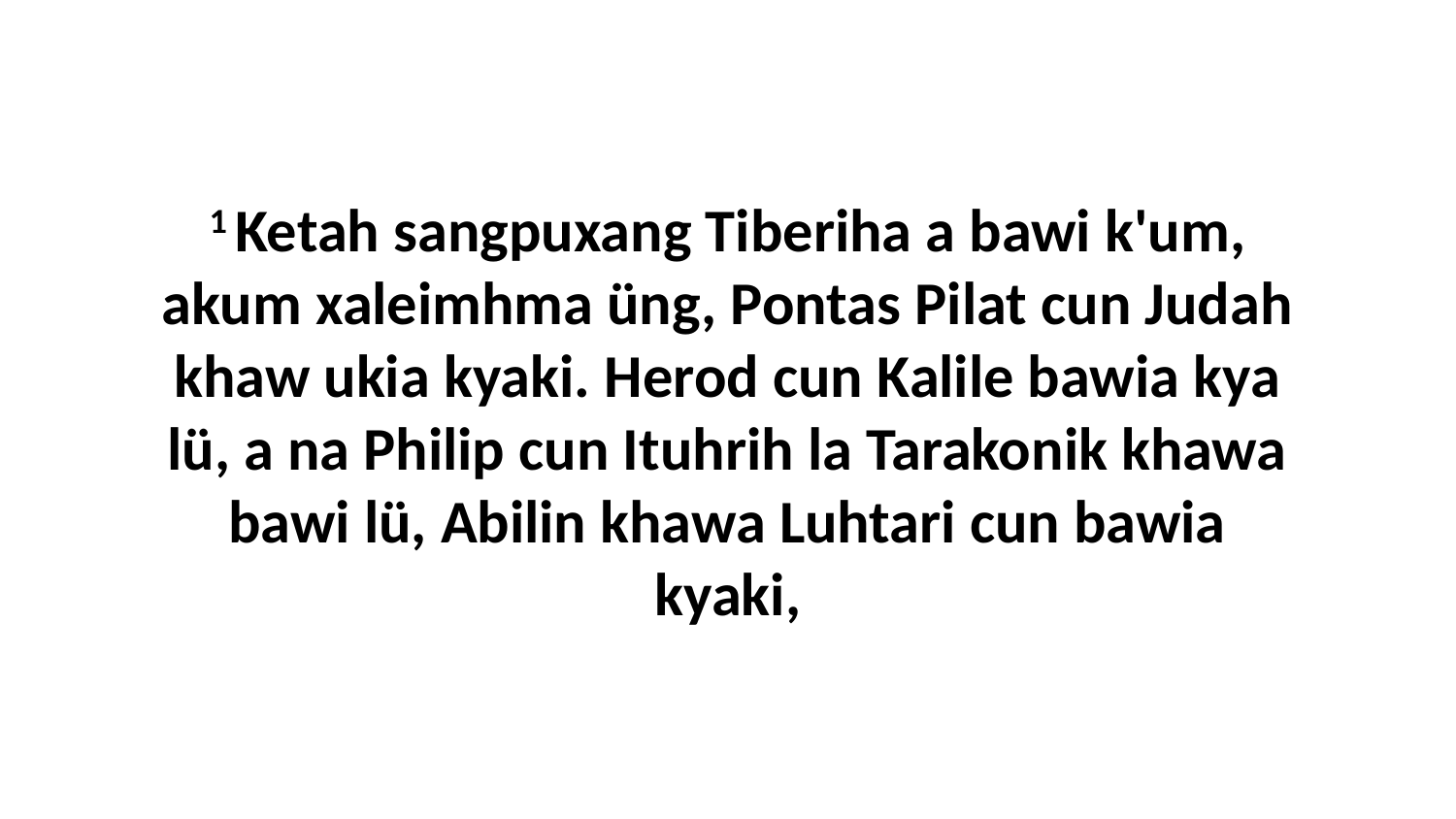

1 Ketah sangpuxang Tiberiha a bawi k'um, akum xaleimhma üng, Pontas Pilat cun Judah khaw ukia kyaki. Herod cun Kalile bawia kya lü, a na Philip cun Ituhrih la Tarakonik khawa bawi lü, Abilin khawa Luhtari cun bawia kyaki,